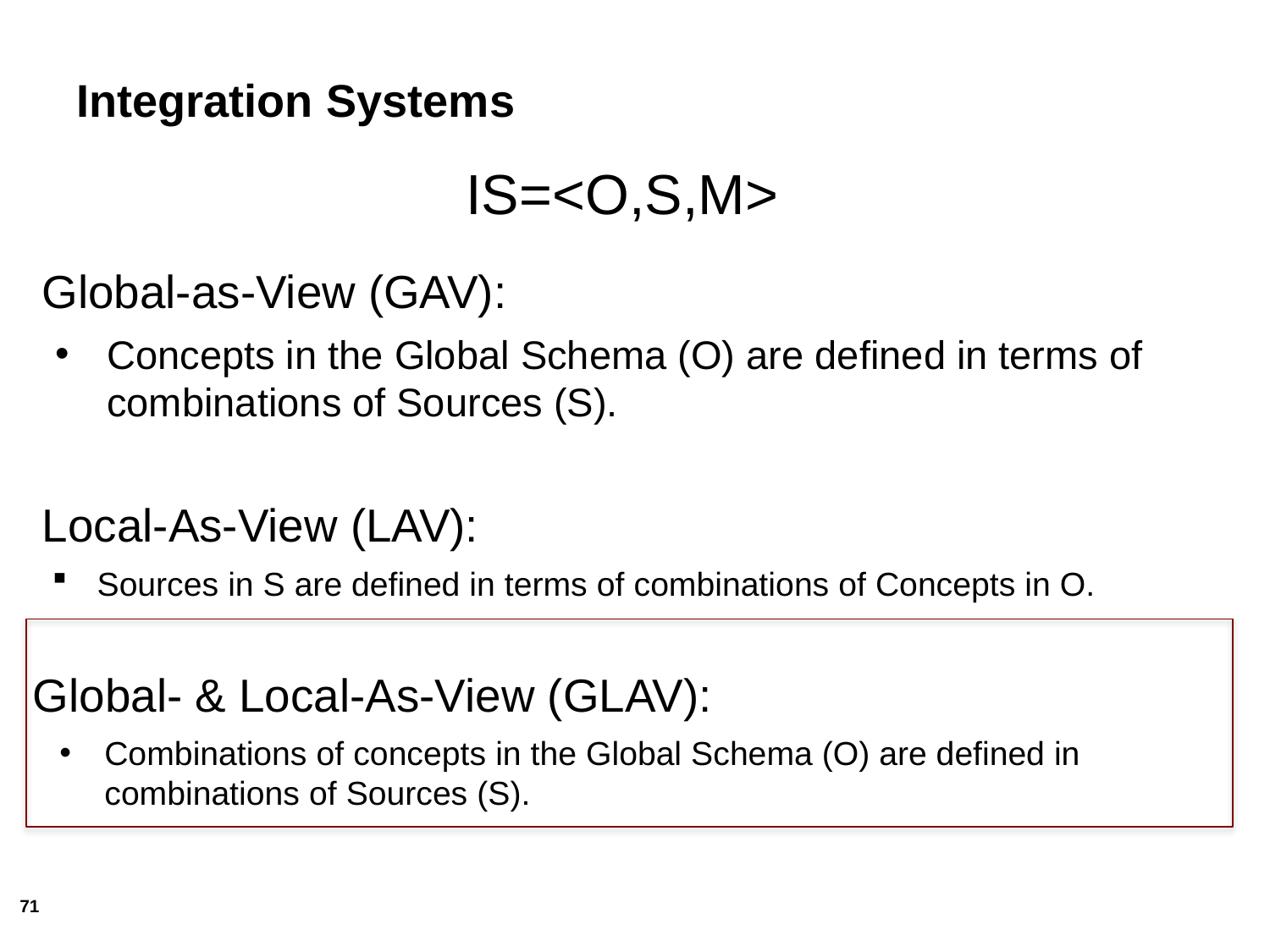

Integration Systems
IS=<O,S,M>
   Global-as-View (GAV):
Concepts in the Global Schema (O) are defined in terms of combinations of Sources (S).

   Local-As-View (LAV):
Sources in S are defined in terms of combinations of Concepts in O.

   Global- & Local-As-View (GLAV):
Combinations of concepts in the Global Schema (O) are defined in combinations of Sources (S).